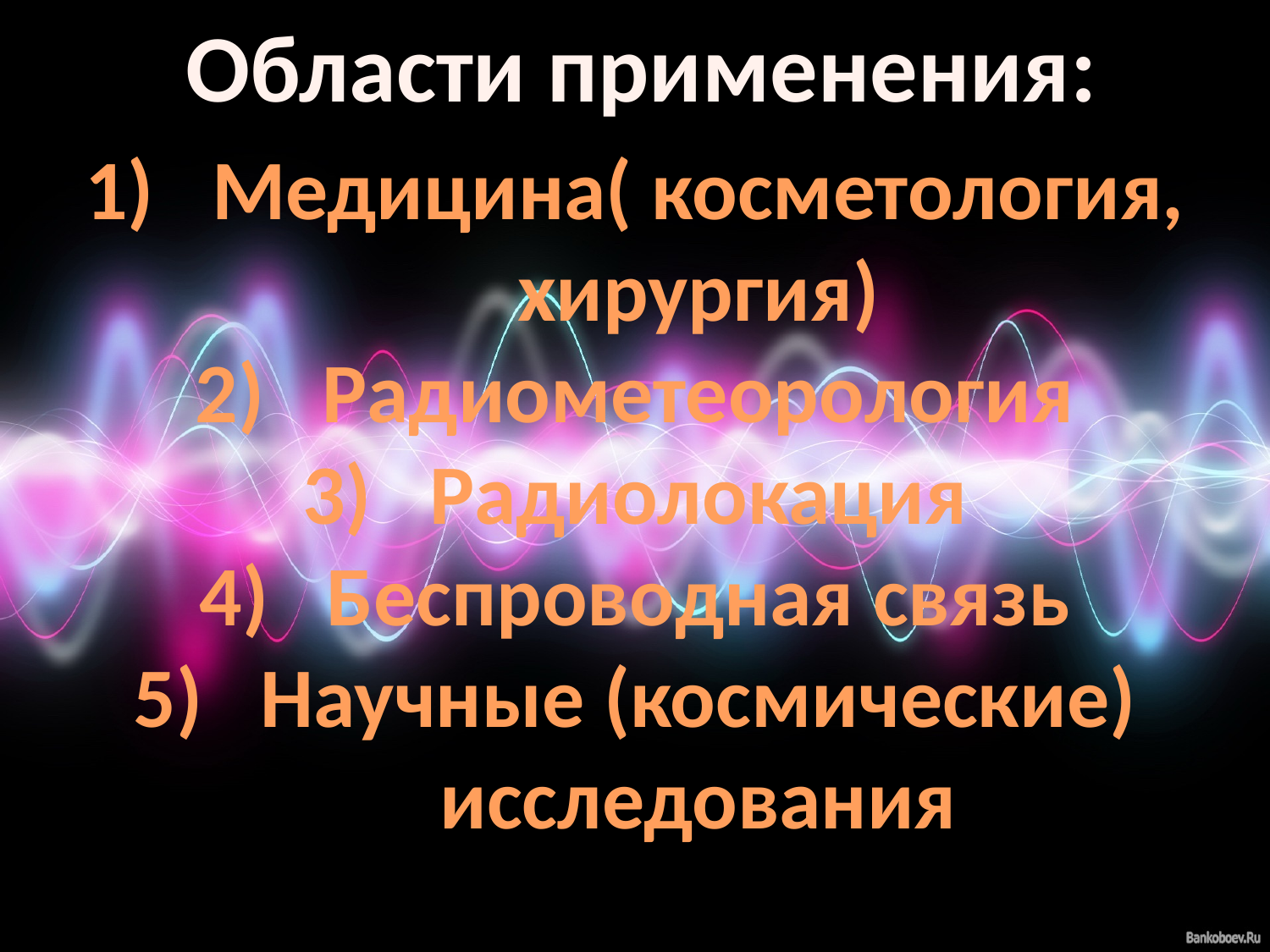

Области применения:
Медицина( косметология, хирургия)
Радиометеорология
Радиолокация
Беспроводная связь
Научные (космические) исследования